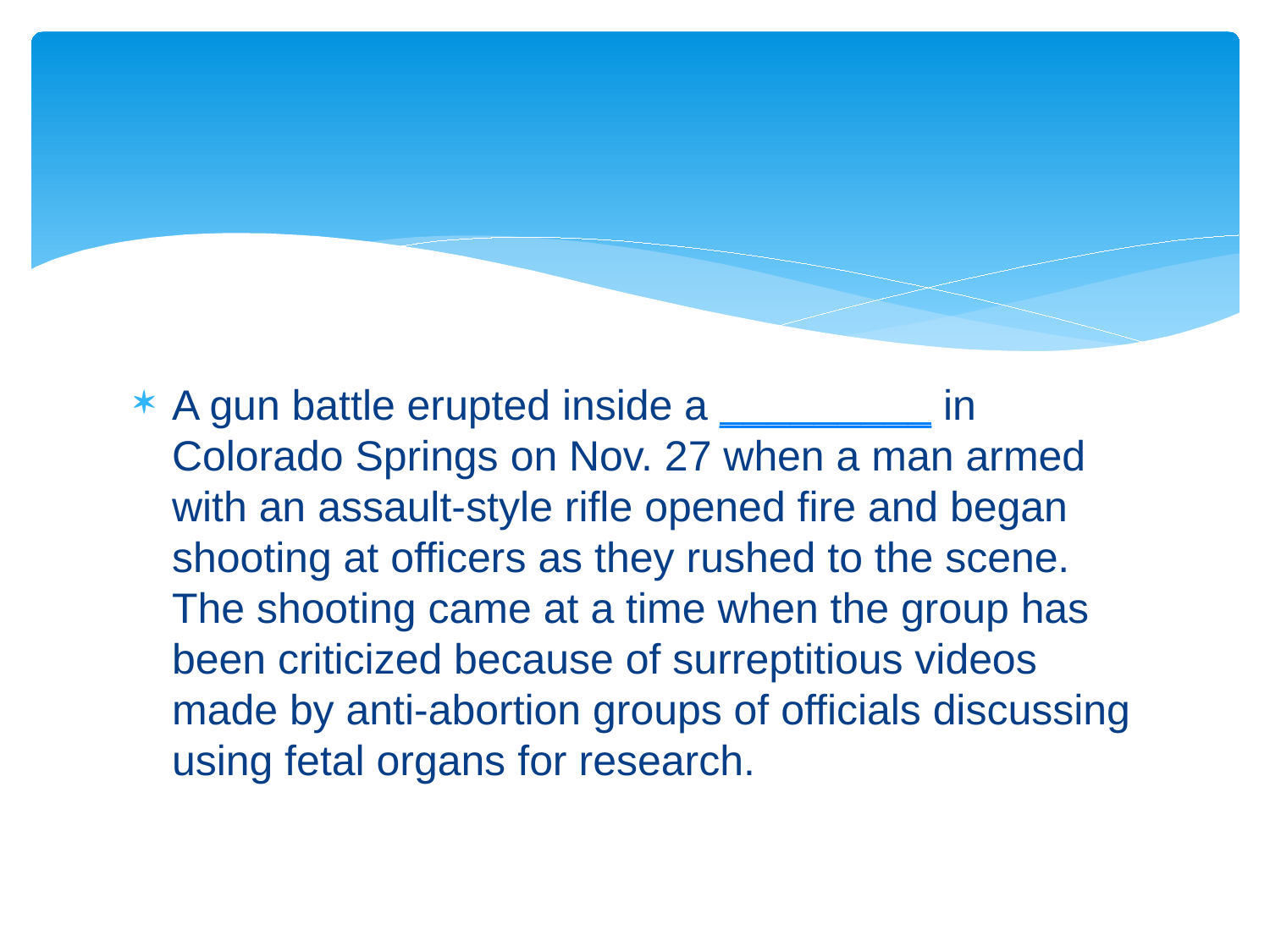

#
A gun battle erupted inside a _________ in Colorado Springs on Nov. 27 when a man armed with an assault-style rifle opened fire and began shooting at officers as they rushed to the scene. The shooting came at a time when the group has been criticized because of surreptitious videos made by anti-abortion groups of officials discussing using fetal organs for research.